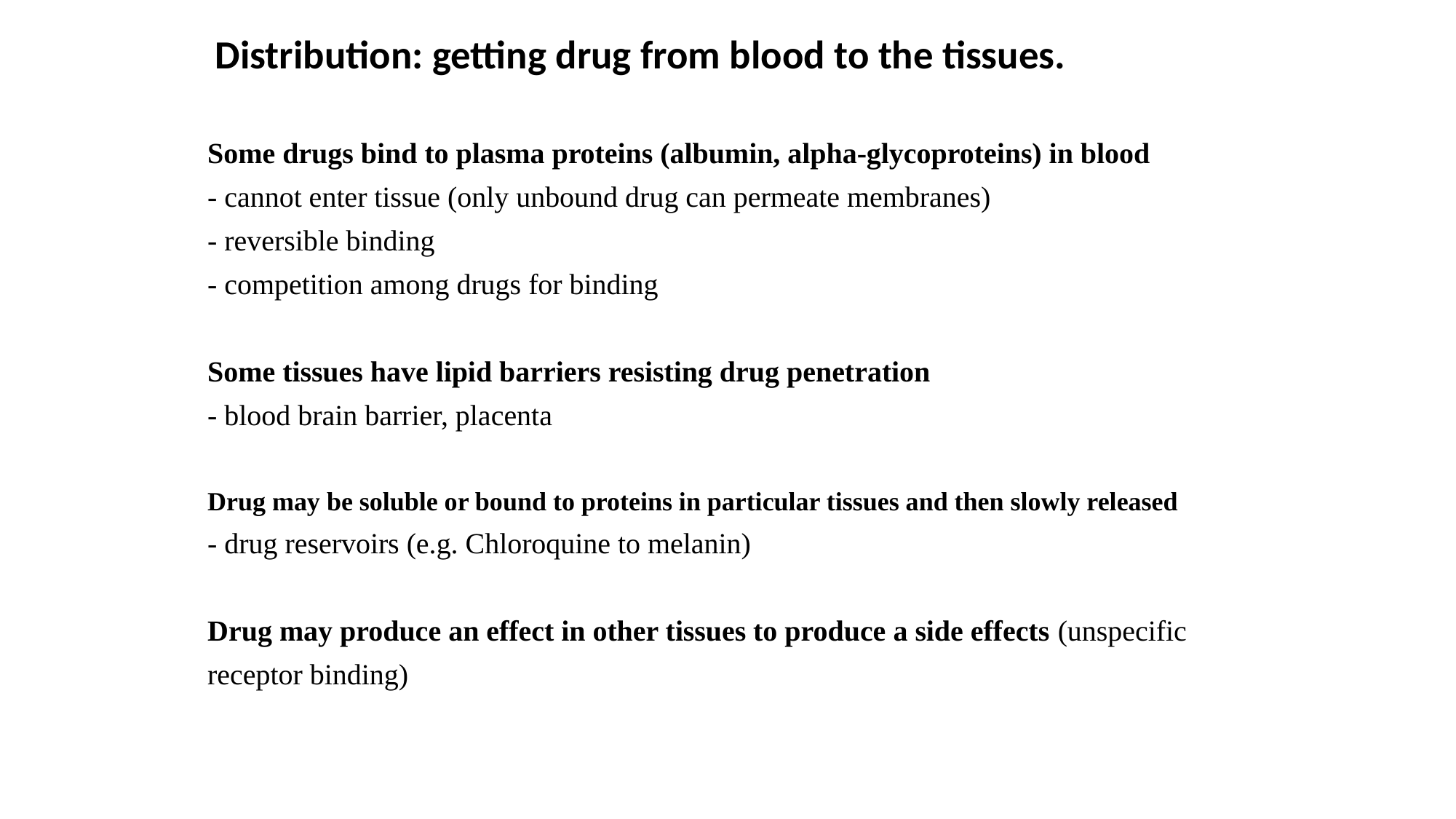

# Distribution: getting drug from blood to the tissues.
Some drugs bind to plasma proteins (albumin, alpha-glycoproteins) in blood
- cannot enter tissue (only unbound drug can permeate membranes)
- reversible binding
- competition among drugs for binding

Some tissues have lipid barriers resisting drug penetration
- blood brain barrier, placenta

Drug may be soluble or bound to proteins in particular tissues and then slowly released
- drug reservoirs (e.g. Chloroquine to melanin)

Drug may produce an effect in other tissues to produce a side effects (unspecific
receptor binding)